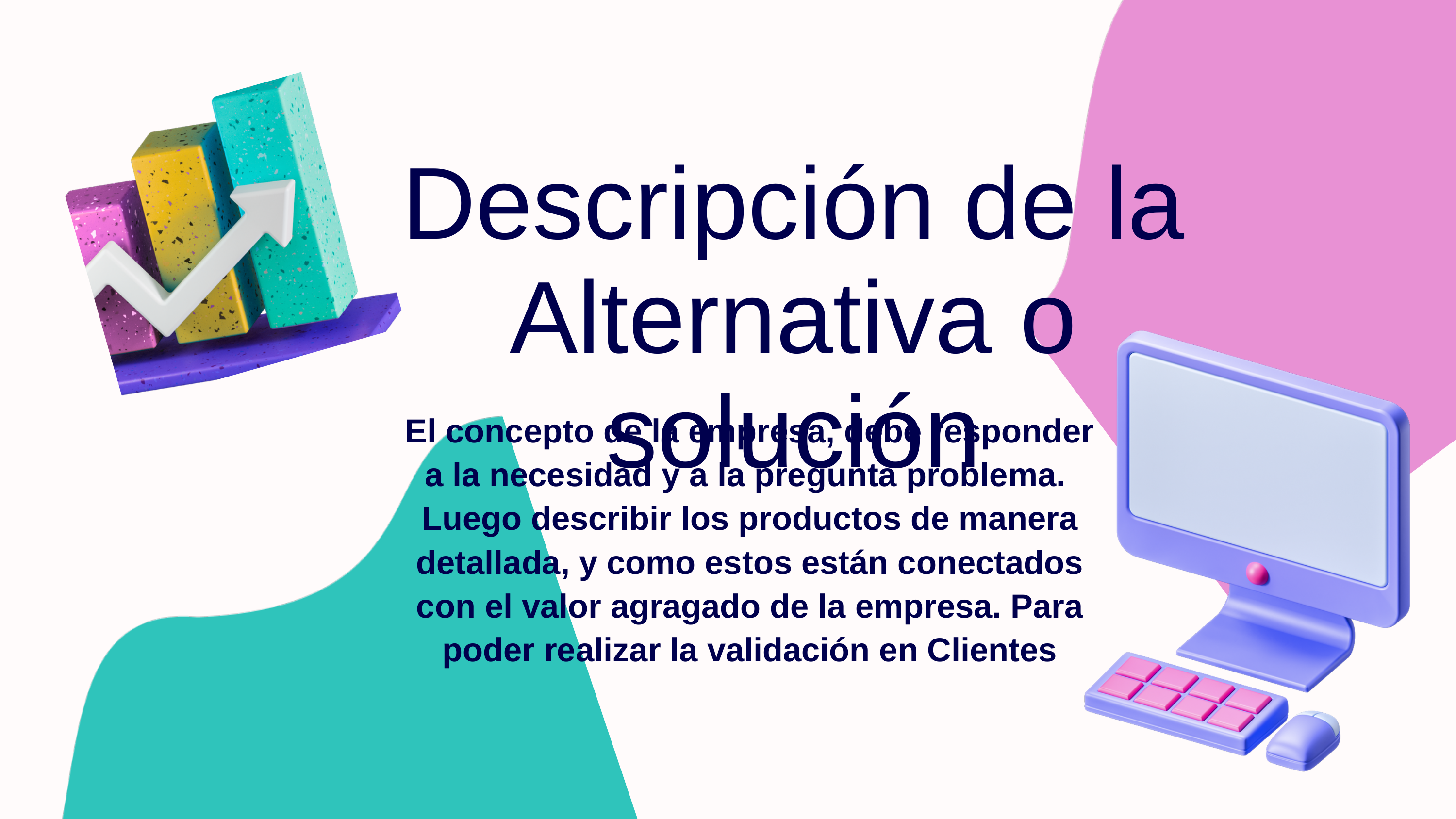

Descripción de la Alternativa o solución

El concepto de la empresa, debe responder a la necesidad y a la pregunta problema.  Luego describir los productos de manera detallada, y como estos están conectados con el valor agragado de la empresa. Para poder realizar la validación en Clientes